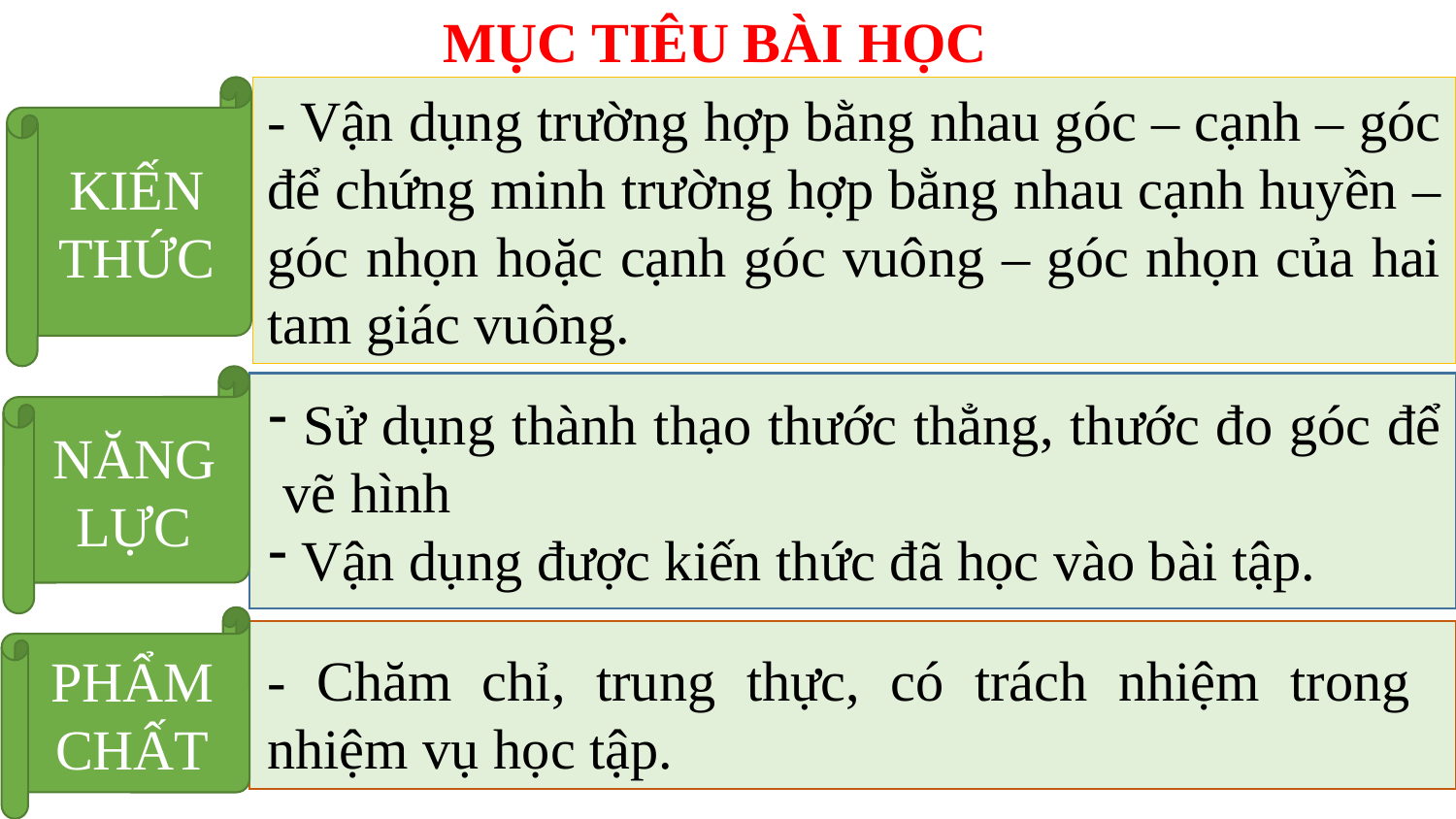

MỤC TIÊU BÀI HỌC
KIẾN THỨC
- Vận dụng trường hợp bằng nhau góc – cạnh – góc để chứng minh trường hợp bằng nhau cạnh huyền – góc nhọn hoặc cạnh góc vuông – góc nhọn của hai tam giác vuông.
NĂNG LỰC
 Sử dụng thành thạo thước thẳng, thước đo góc để vẽ hình
 Vận dụng được kiến thức đã học vào bài tập.
PHẨM CHẤT

- Chăm chỉ, trung thực, có trách nhiệm trong  nhiệm vụ học tập.